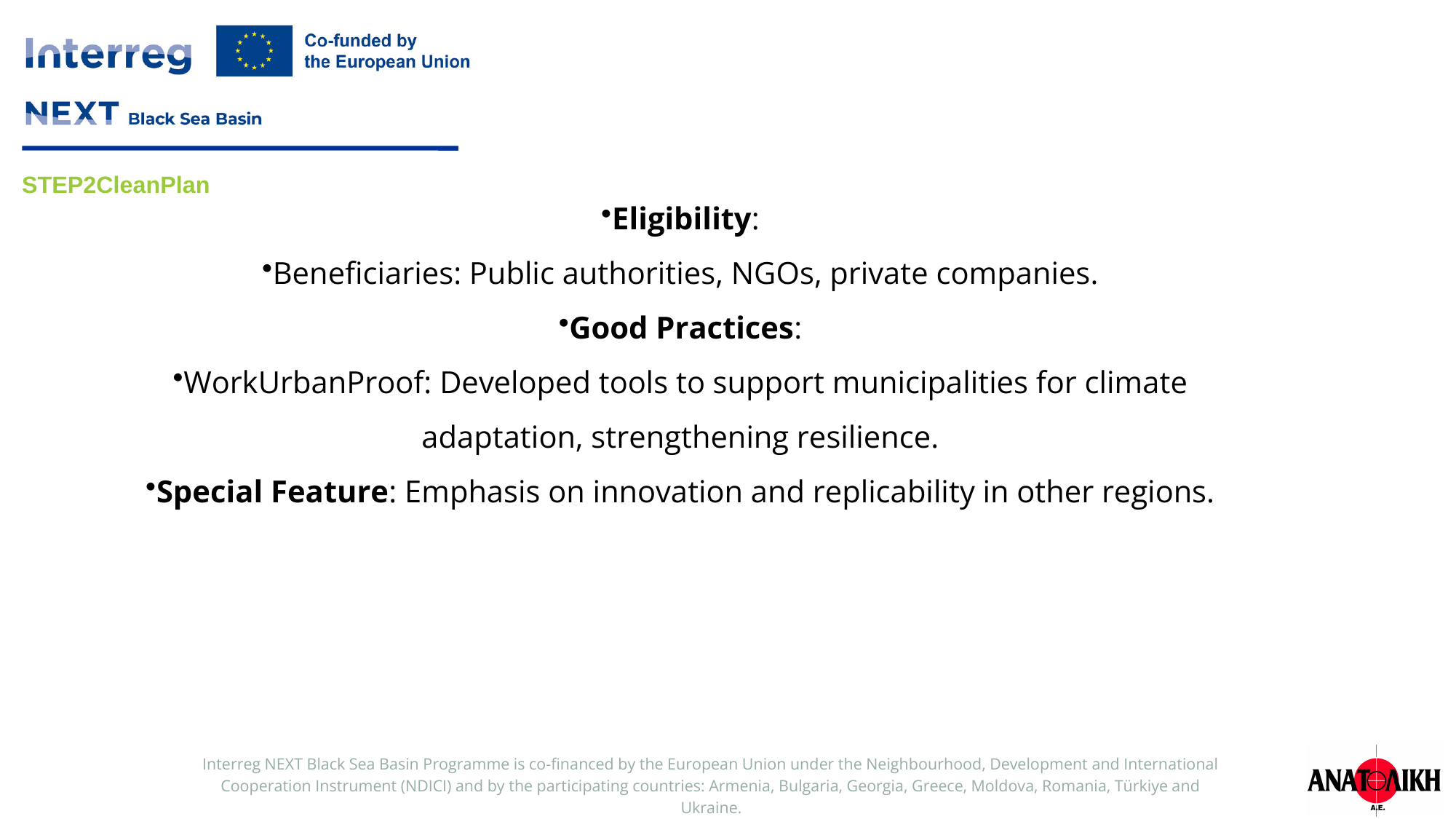

Eligibility:
Beneficiaries: Public authorities, NGOs, private companies.
Good Practices:
WorkUrbanProof: Developed tools to support municipalities for climate adaptation, strengthening resilience.
Special Feature: Emphasis on innovation and replicability in other regions.